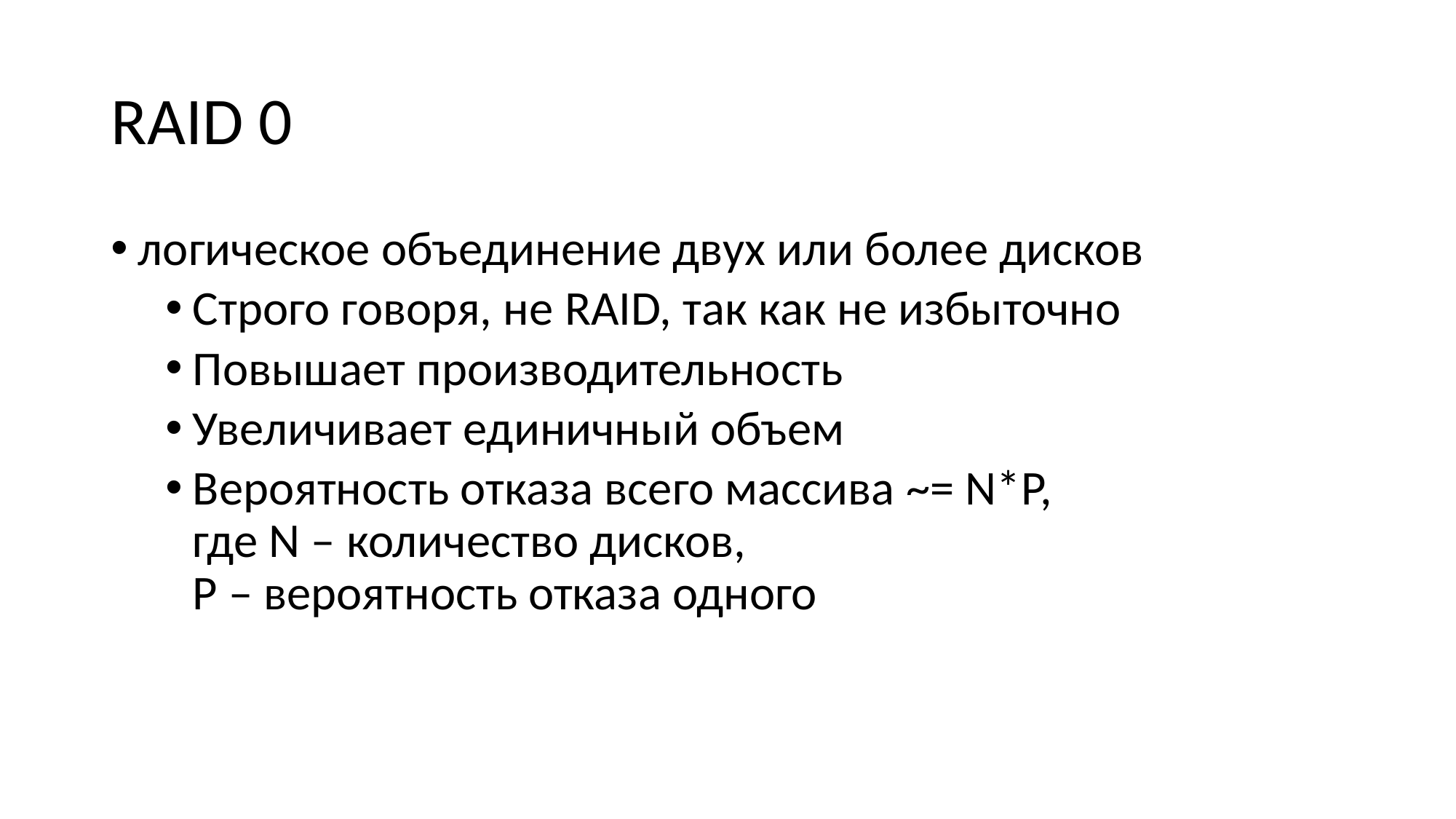

# RAID 0
логическое объединение двух или более дисков
Строго говоря, не RAID, так как не избыточно
Повышает производительность
Увеличивает единичный объем
Вероятность отказа всего массива ~= N*P,
где N – количество дисков,
P – вероятность отказа одного